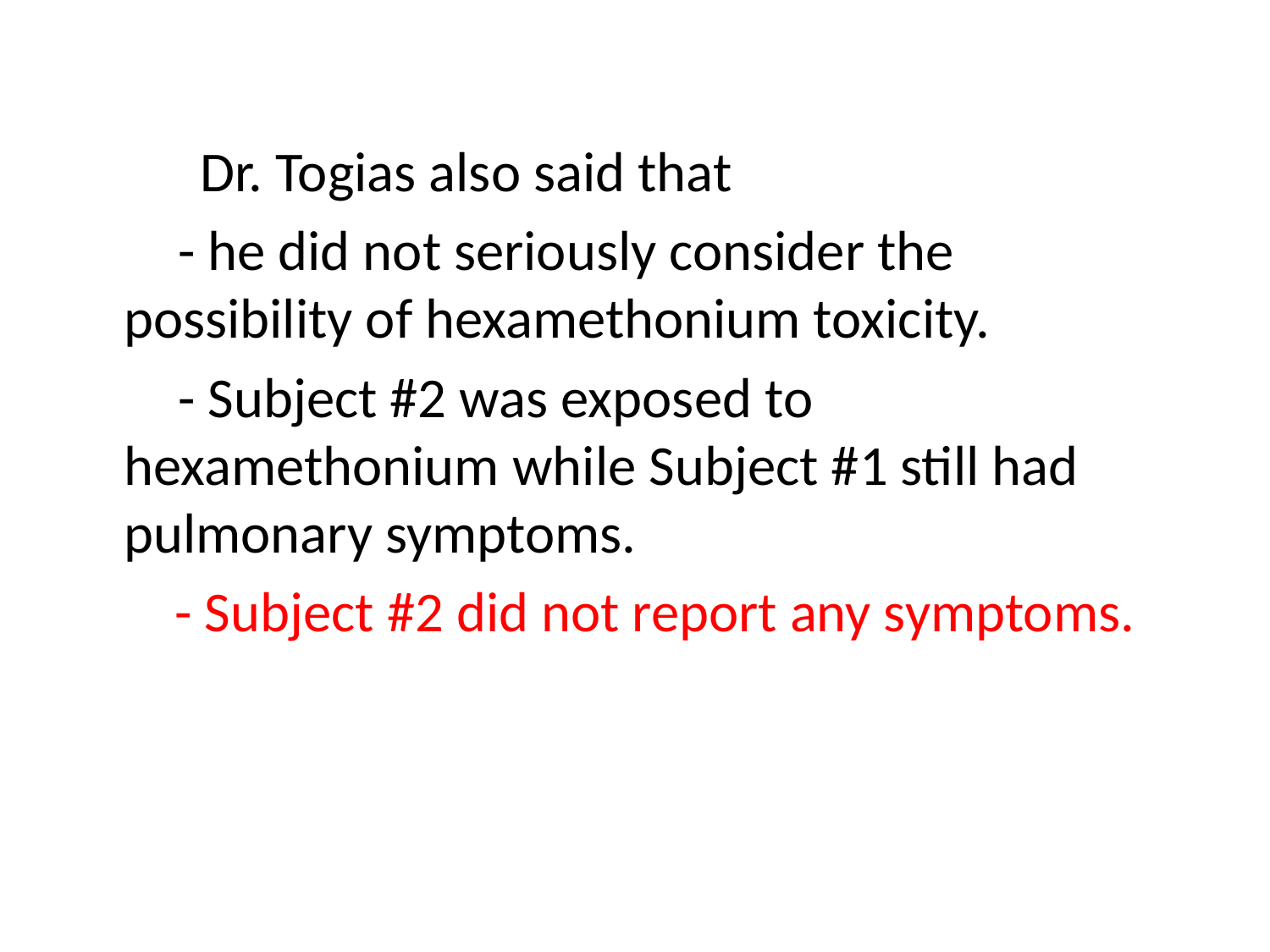

Dr. Togias also said that
        - he did not seriously consider the 	possibility of hexamethonium toxicity.
        - Subject #2 was exposed to 	hexamethonium while Subject #1 still had 	pulmonary symptoms.
	    - Subject #2 did not report any symptoms.